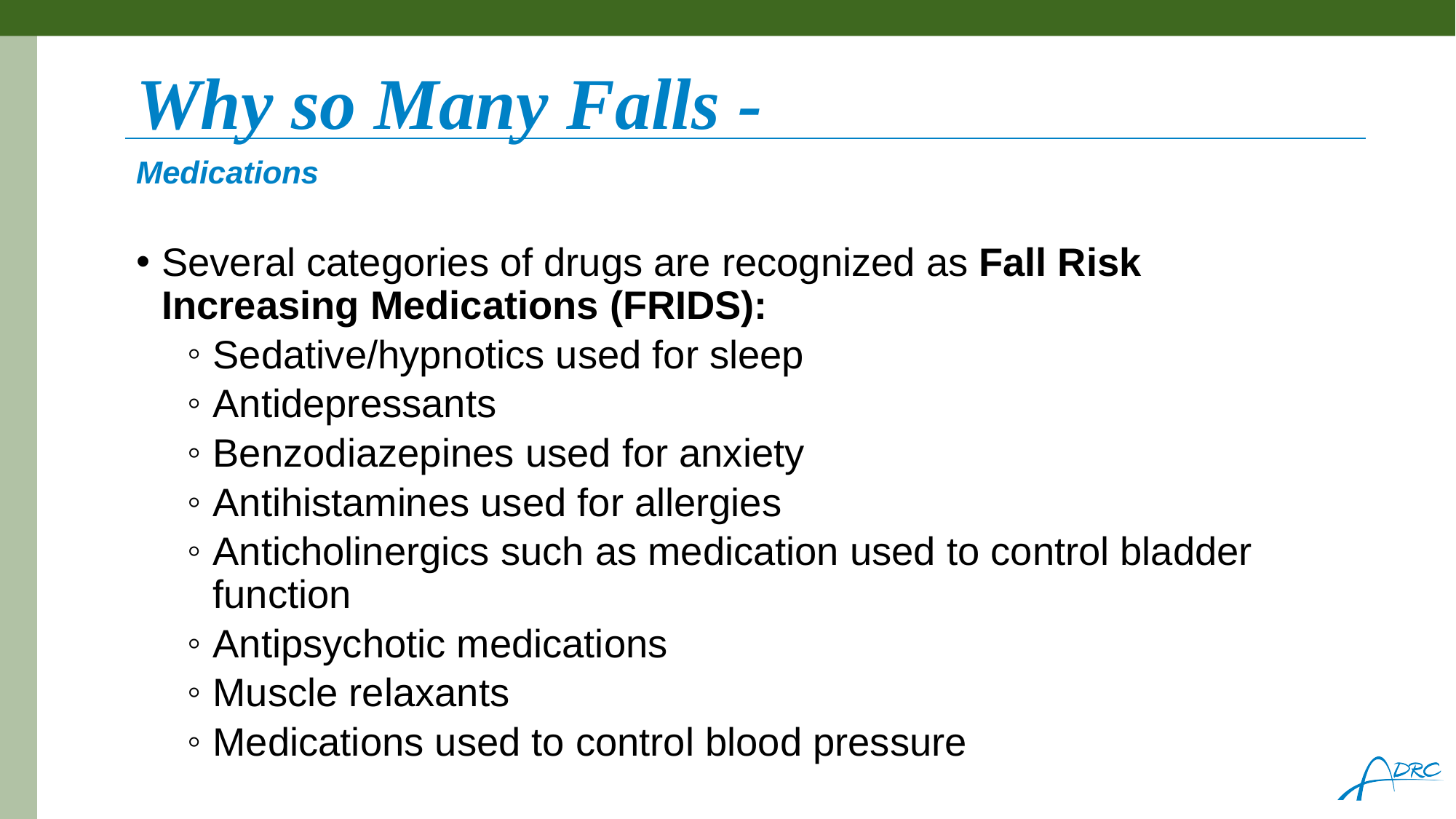

# Why so Many Falls -
Medications

Several categories of drugs are recognized as Fall Risk Increasing Medications (FRIDS):
Sedative/hypnotics used for sleep
Antidepressants
Benzodiazepines used for anxiety
Antihistamines used for allergies
Anticholinergics such as medication used to control bladder function
Antipsychotic medications
Muscle relaxants
Medications used to control blood pressure